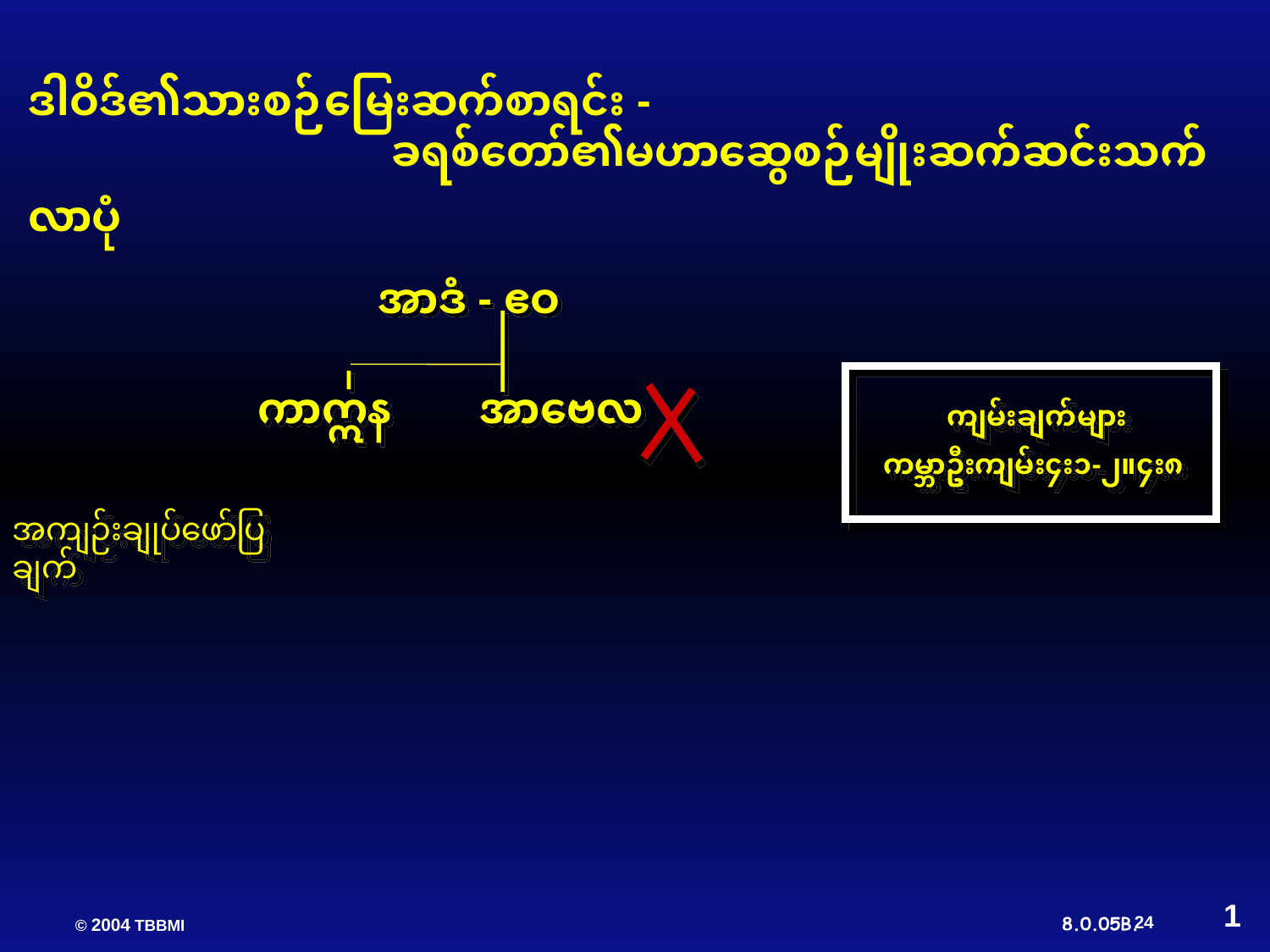

ဒါဝိဒ်၏သားစဉ်မြေးဆက်စာရင်း -
                                 ခရစ်တော်၏မဟာဆွေစဉ်မျိုးဆက်ဆင်းသက်လာပုံ
      အာဒံ - ဧဝ

ကာဣန        အာဗေလ

 ကျမ်းချက်များ
ကမ္ဘာဦးကျမ်း၄း၁-၂။၄း၈
အကျဉ်းချုပ်ဖော်ပြချက်

1

24